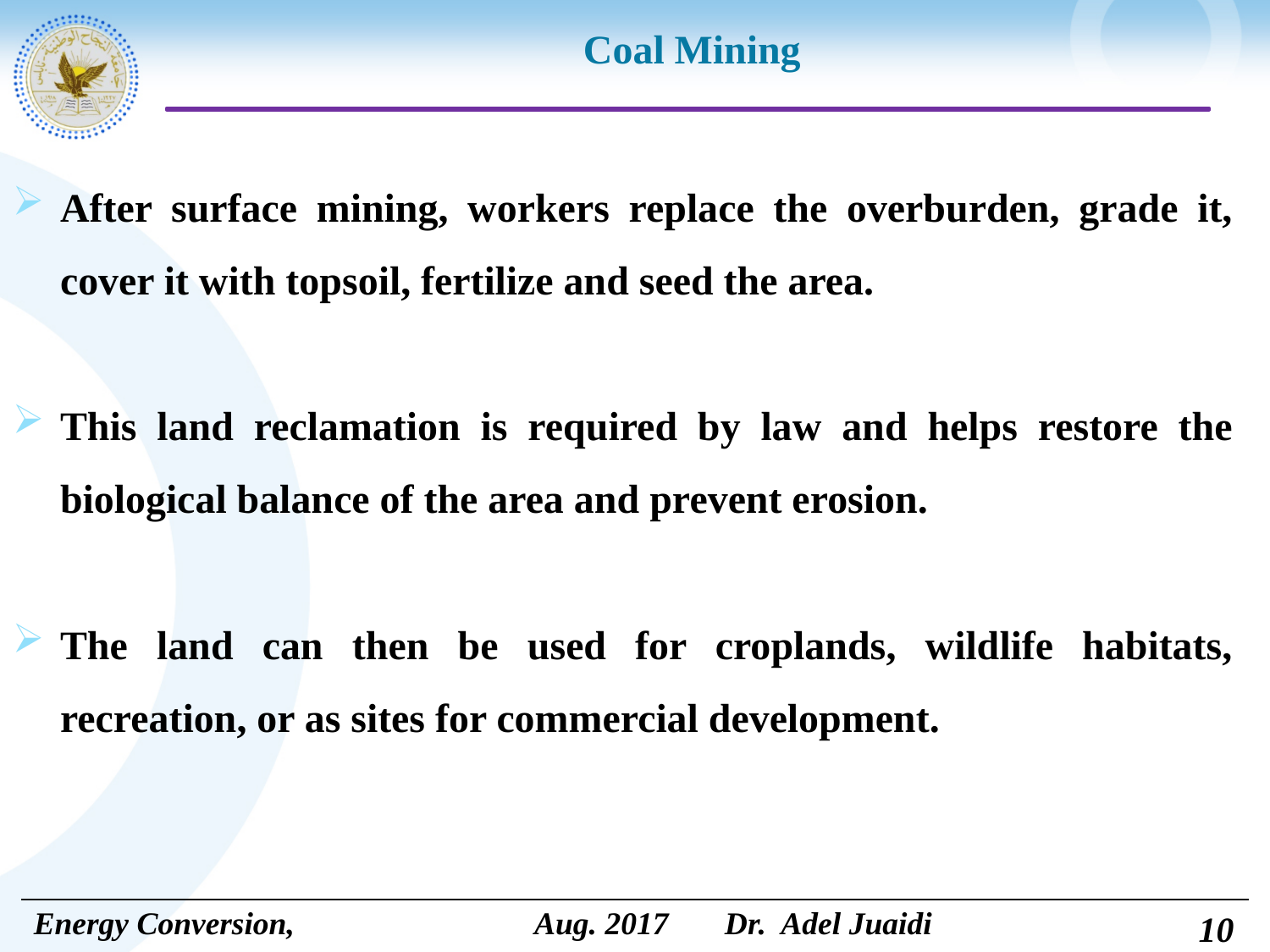

# Coal Mining
After surface mining, workers replace the overburden, grade it, cover it with topsoil, fertilize and seed the area.

This land reclamation is required by law and helps restore the biological balance of the area and prevent erosion.

The land can then be used for croplands, wildlife habitats, recreation, or as sites for commercial development.
10